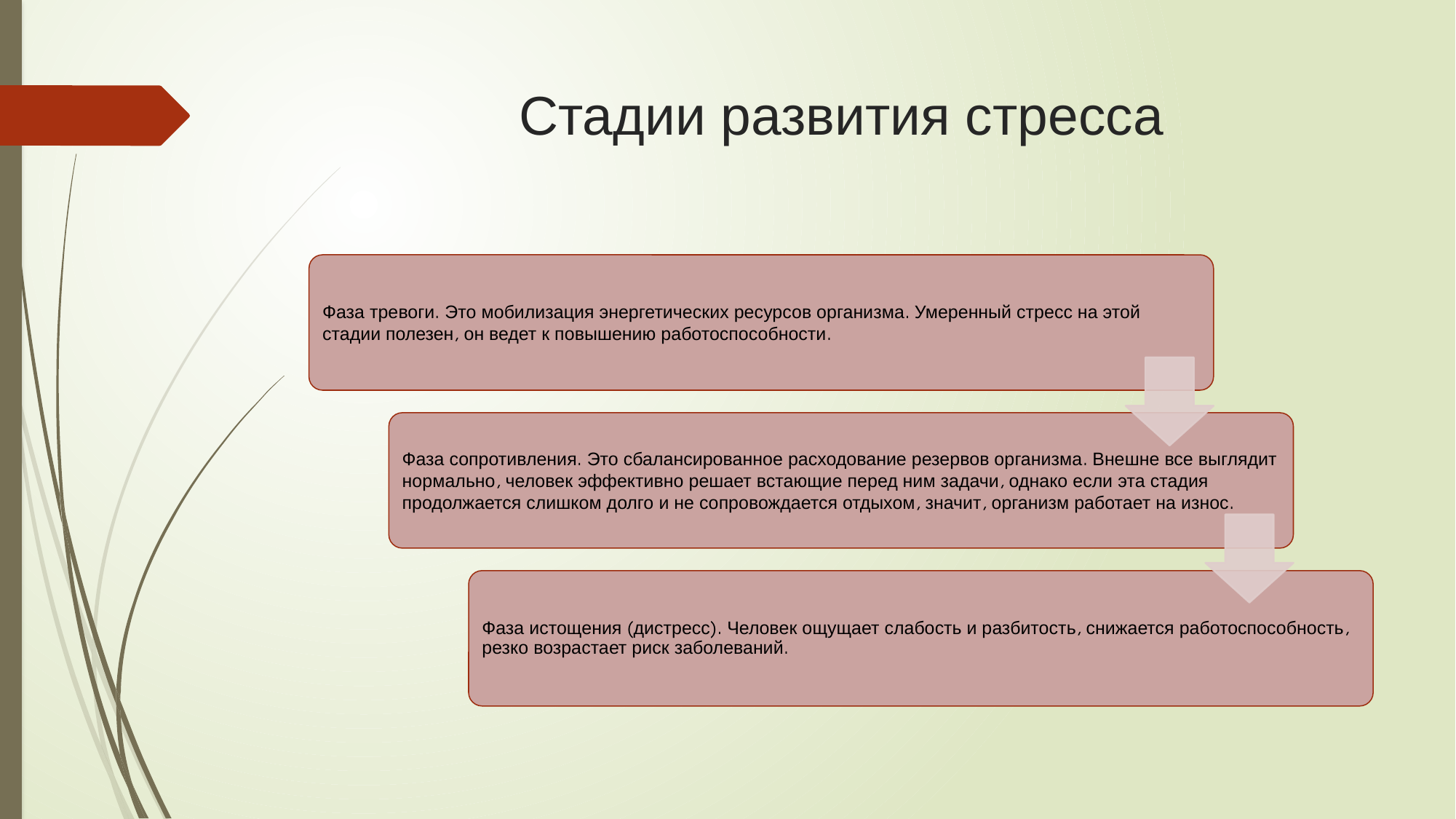

# Стадии развития стресса
Фаза тревоги. Это мобилизация энергетических ресурсов организма. Умеренный стресс на этой стадии полезен, он ведет к повышению работоспособности.
Фаза сопротивления. Это сбалансированное расходование резервов организма. Внешне все выглядит нормально, человек эффективно решает встающие перед ним задачи, однако если эта стадия продолжается слишком долго и не сопровождается отдыхом, значит, организм работает на износ.
Фаза истощения (дистресс). Человек ощущает слабость и разбитость, снижается работоспособность, резко возрастает риск заболеваний.